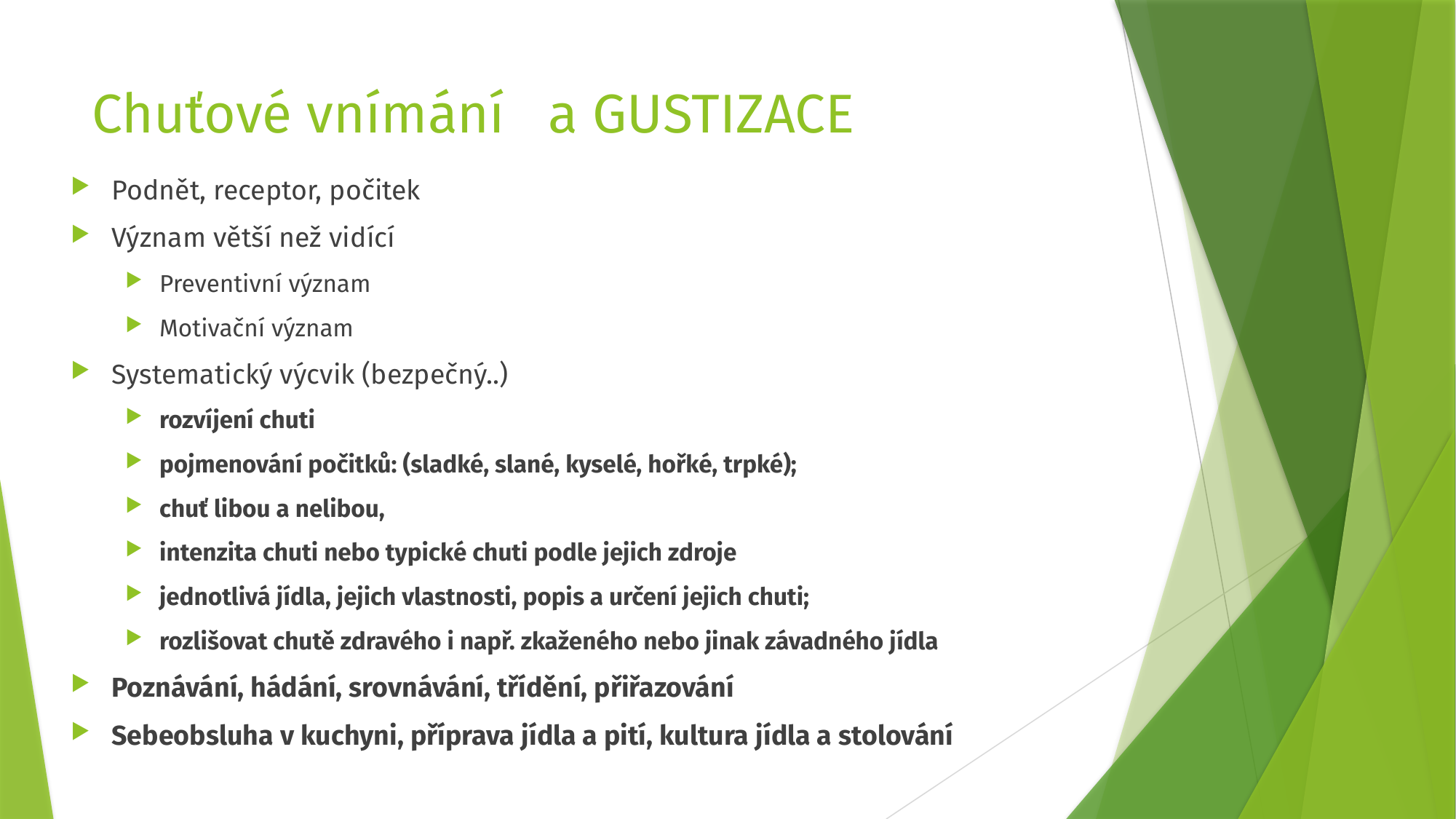

# Chuťové vnímání   a GUSTIZACE
Podnět, receptor, počitek
Význam větší než vidící
Preventivní význam
Motivační význam
Systematický výcvik (bezpečný..)
rozvíjení chuti
pojmenování počitků: (sladké, slané, kyselé, hořké, trpké);
chuť libou a nelibou,
intenzita chuti nebo typické chuti podle jejich zdroje
jednotlivá jídla, jejich vlastnosti, popis a určení jejich chuti;
rozlišovat chutě zdravého i např. zkaženého nebo jinak závadného jídla
Poznávání, hádání, srovnávání, třídění, přiřazování
Sebeobsluha v kuchyni, příprava jídla a pití, kultura jídla a stolování